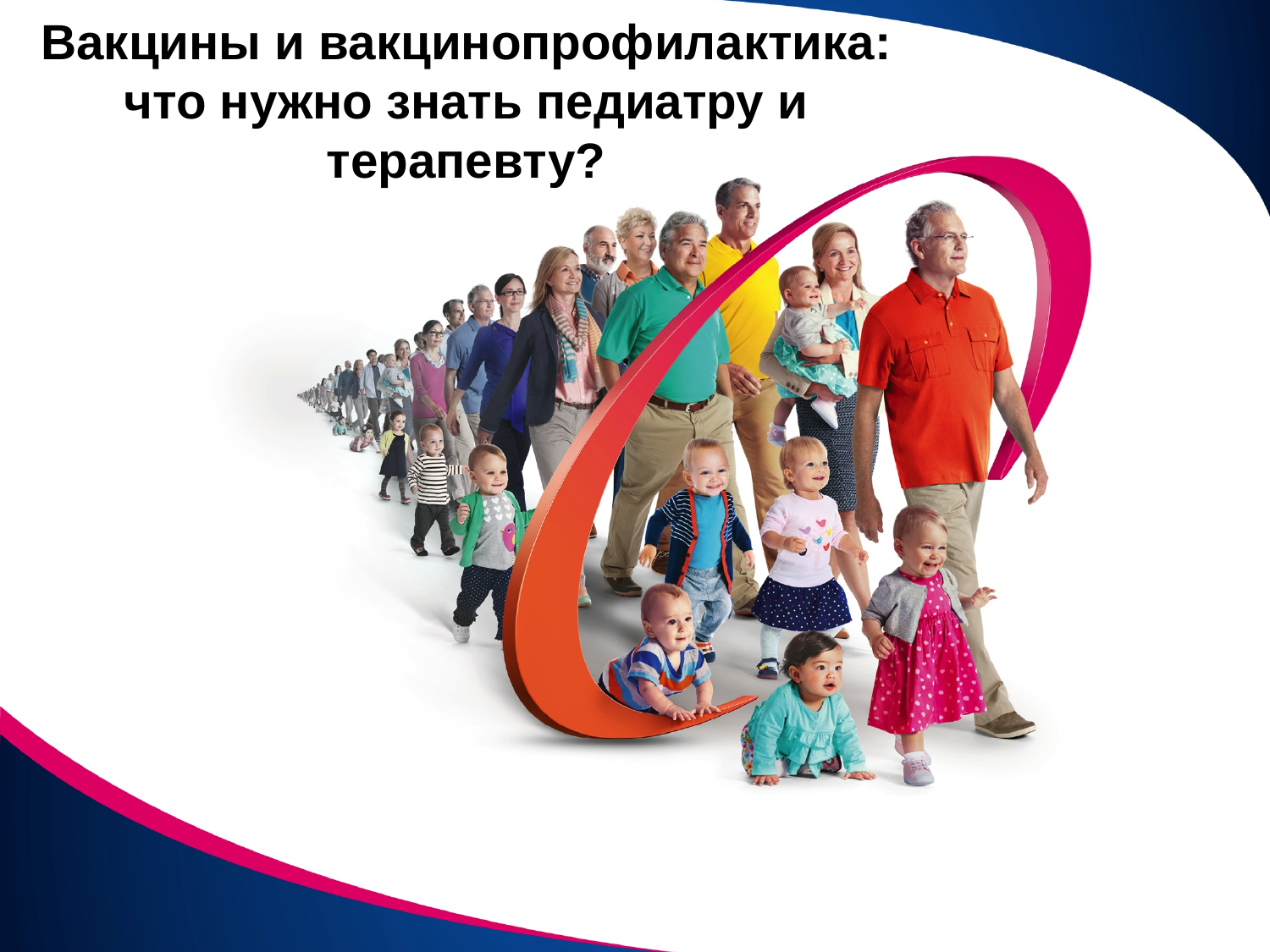

# Вакцины и вакцинопрофилактика: что нужно знать педиатру и терапевту?